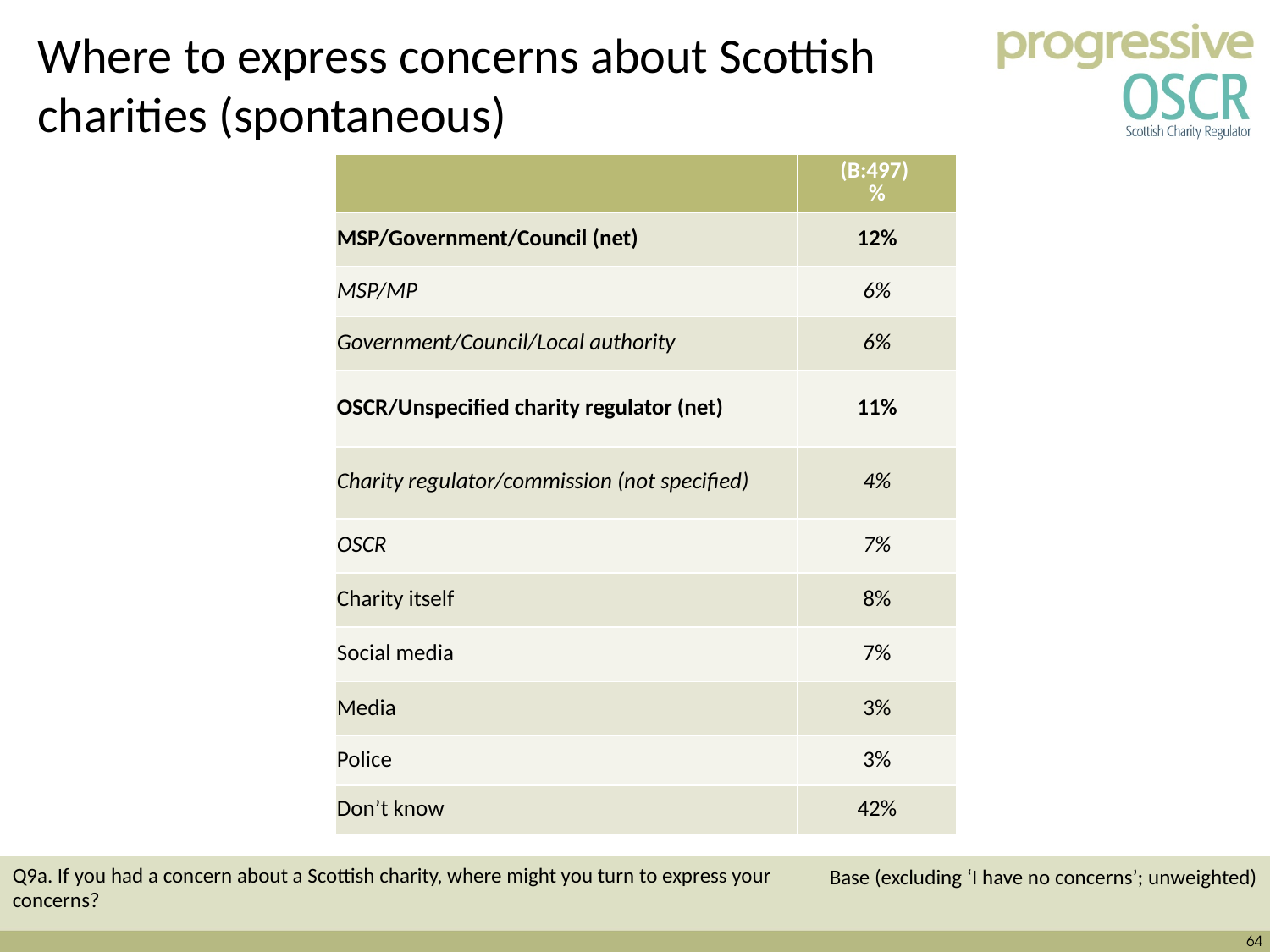

# Where to express concerns about Scottish charities (spontaneous)
|  | (B:497) % |
| --- | --- |
| MSP/Government/Council (net) | 12% |
| MSP/MP | 6% |
| Government/Council/Local authority | 6% |
| OSCR/Unspecified charity regulator (net) | 11% |
| Charity regulator/commission (not specified) | 4% |
| OSCR | 7% |
| Charity itself | 8% |
| Social media | 7% |
| Media | 3% |
| Police | 3% |
| Don’t know | 42% |
Q9a. If you had a concern about a Scottish charity, where might you turn to express your
concerns?
Base (excluding ‘I have no concerns’; unweighted)
64